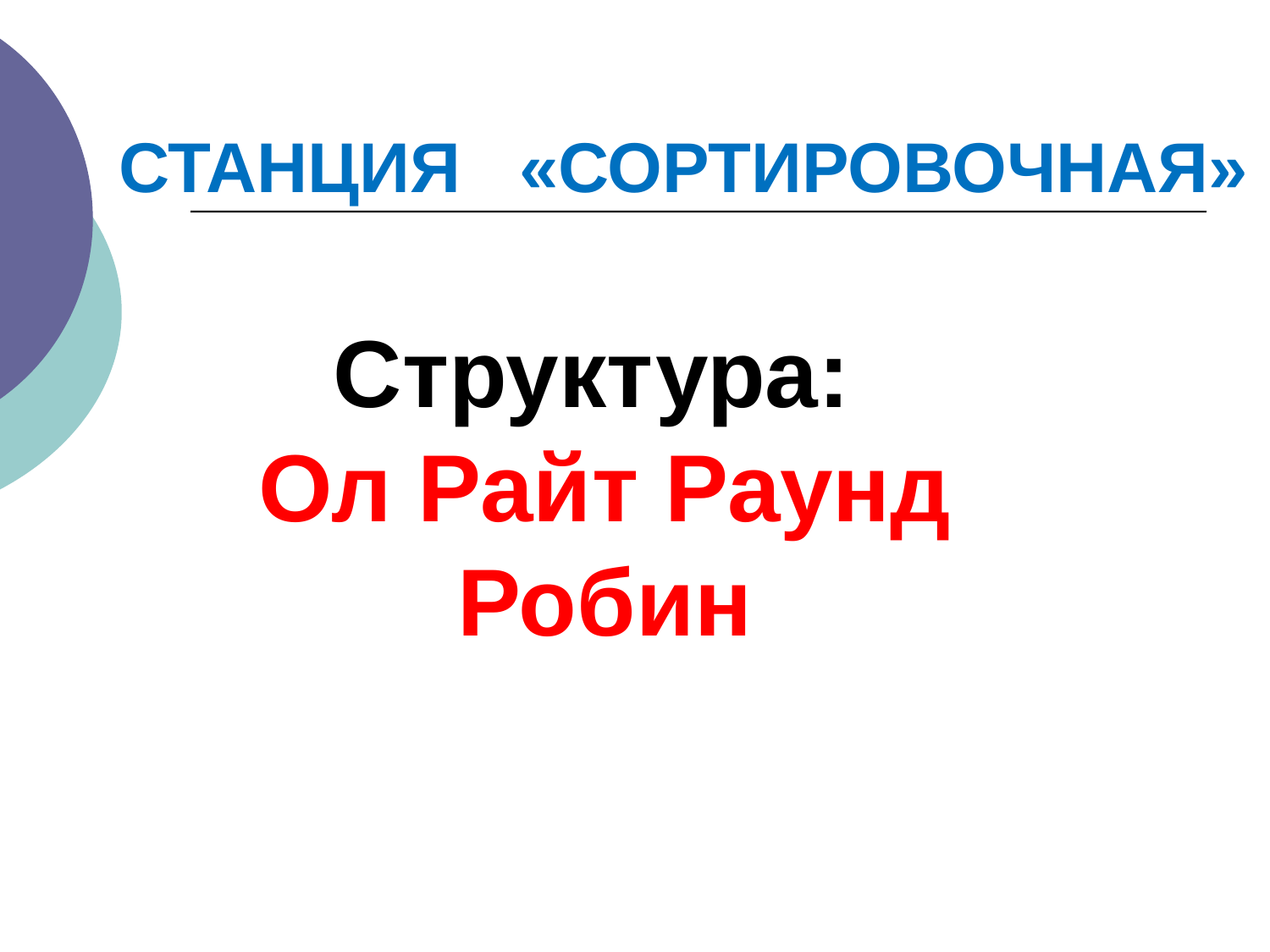

СТАНЦИЯ   «СОРТИРОВОЧНАЯ»
Структура:
Ол Райт Раунд Робин